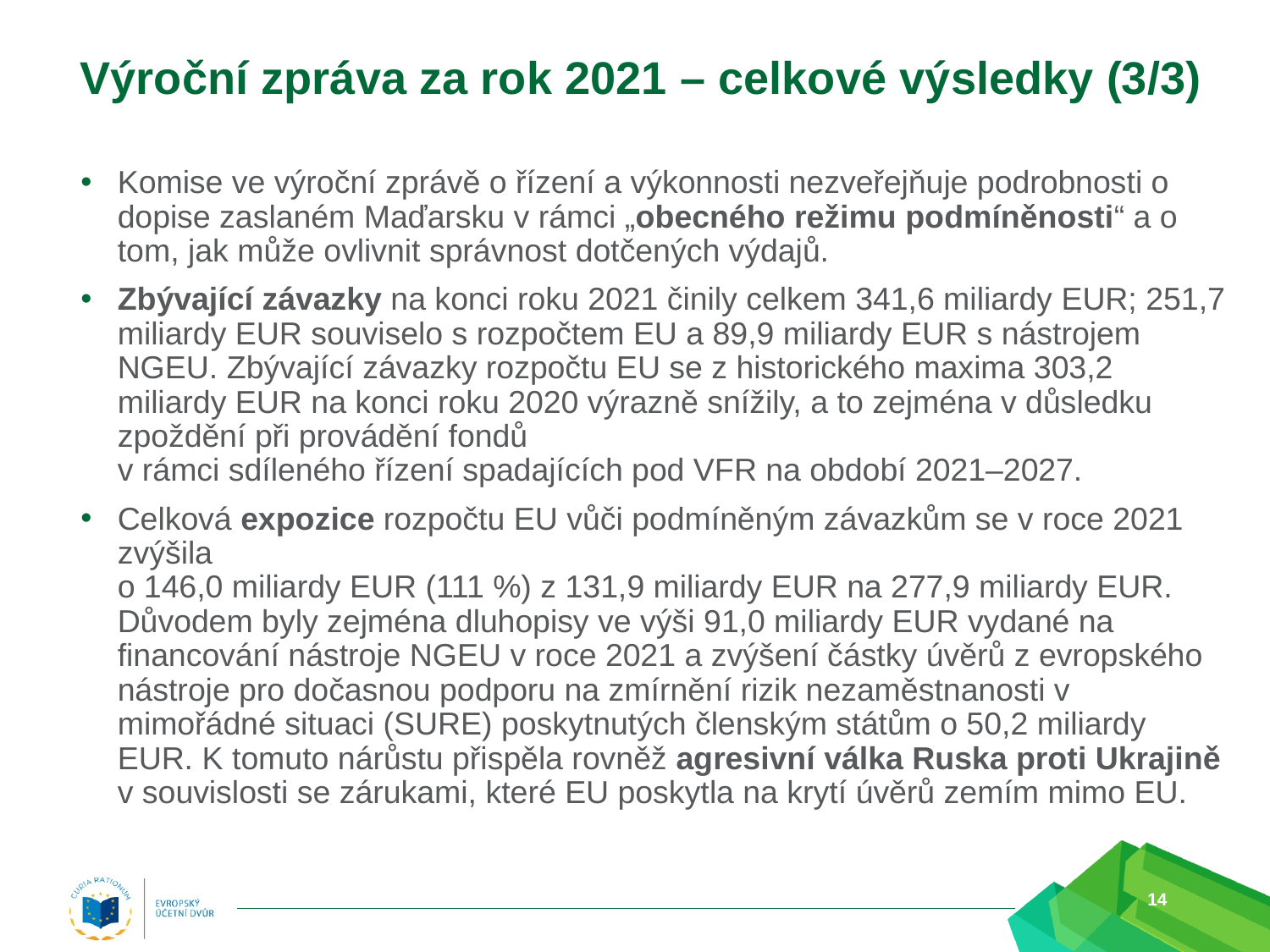

# Výroční zpráva za rok 2021 – celkové výsledky (3/3)
Komise ve výroční zprávě o řízení a výkonnosti nezveřejňuje podrobnosti o dopise zaslaném Maďarsku v rámci „obecného režimu podmíněnosti“ a o tom, jak může ovlivnit správnost dotčených výdajů.
Zbývající závazky na konci roku 2021 činily celkem 341,6 miliardy EUR; 251,7 miliardy EUR souviselo s rozpočtem EU a 89,9 miliardy EUR s nástrojem NGEU. Zbývající závazky rozpočtu EU se z historického maxima 303,2 miliardy EUR na konci roku 2020 výrazně snížily, a to zejména v důsledku zpoždění při provádění fondů
v rámci sdíleného řízení spadajících pod VFR na období 2021–2027.
Celková expozice rozpočtu EU vůči podmíněným závazkům se v roce 2021 zvýšila
o 146,0 miliardy EUR (111 %) z 131,9 miliardy EUR na 277,9 miliardy EUR. Důvodem byly zejména dluhopisy ve výši 91,0 miliardy EUR vydané na financování nástroje NGEU v roce 2021 a zvýšení částky úvěrů z evropského nástroje pro dočasnou podporu na zmírnění rizik nezaměstnanosti v mimořádné situaci (SURE) poskytnutých členským státům o 50,2 miliardy EUR. K tomuto nárůstu přispěla rovněž agresivní válka Ruska proti Ukrajině v souvislosti se zárukami, které EU poskytla na krytí úvěrů zemím mimo EU.

14